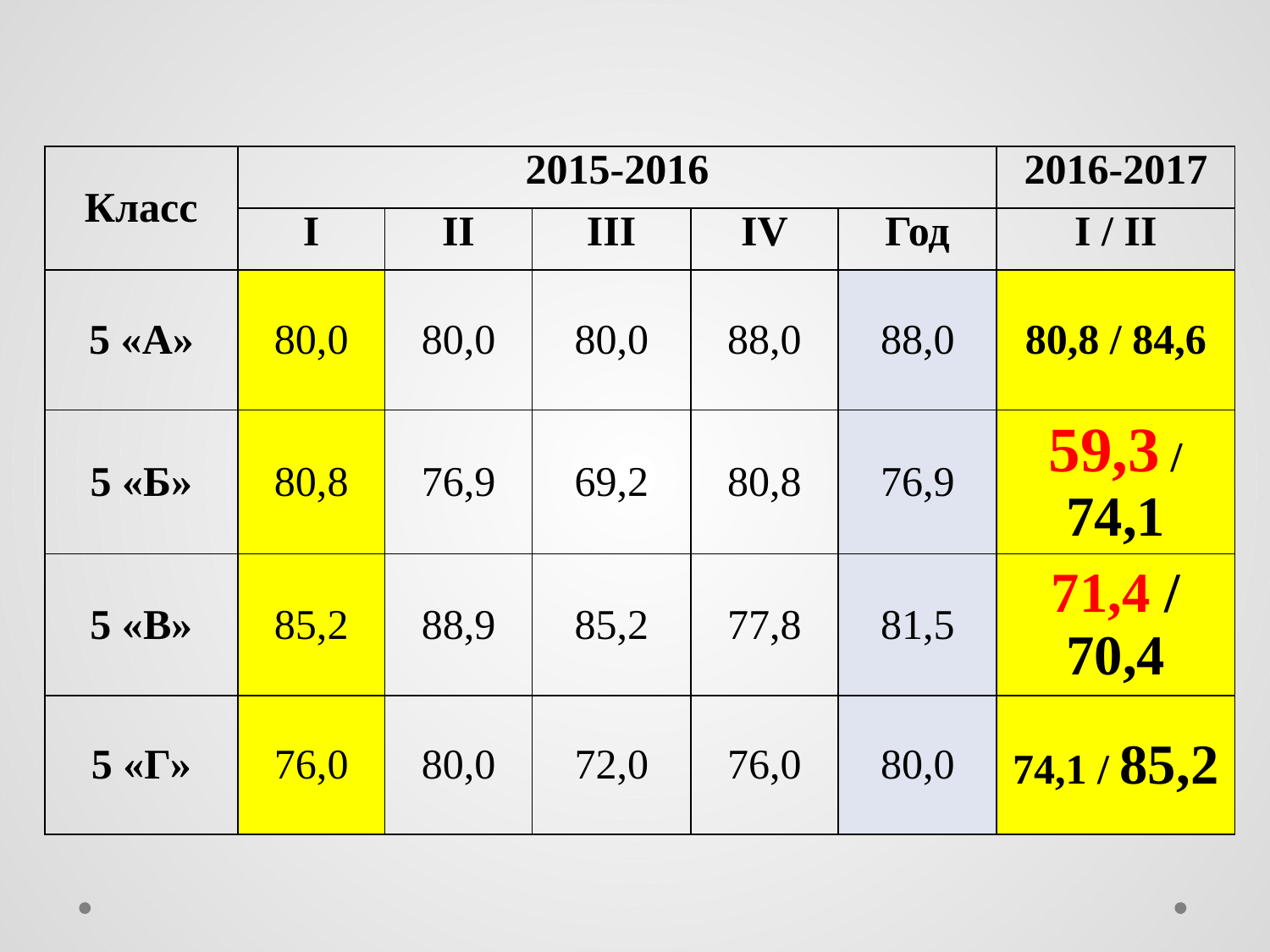

| Класс | 2015-2016 |  |  |  |  | 2016-2017 |
| --- | --- | --- | --- | --- | --- | --- |
|  | I | II | III | IV | Год | I / II |
| 5 «А» | 80,0 | 80,0 | 80,0 | 88,0 | 88,0 | 80,8 / 84,6 |
| 5 «Б» | 80,8 | 76,9 | 69,2 | 80,8 | 76,9 | 59,3 / 74,1 |
| 5 «В» | 85,2 | 88,9 | 85,2 | 77,8 | 81,5 | 71,4 / 70,4 |
| 5 «Г» | 76,0 | 80,0 | 72,0 | 76,0 | 80,0 | 74,1 / 85,2 |